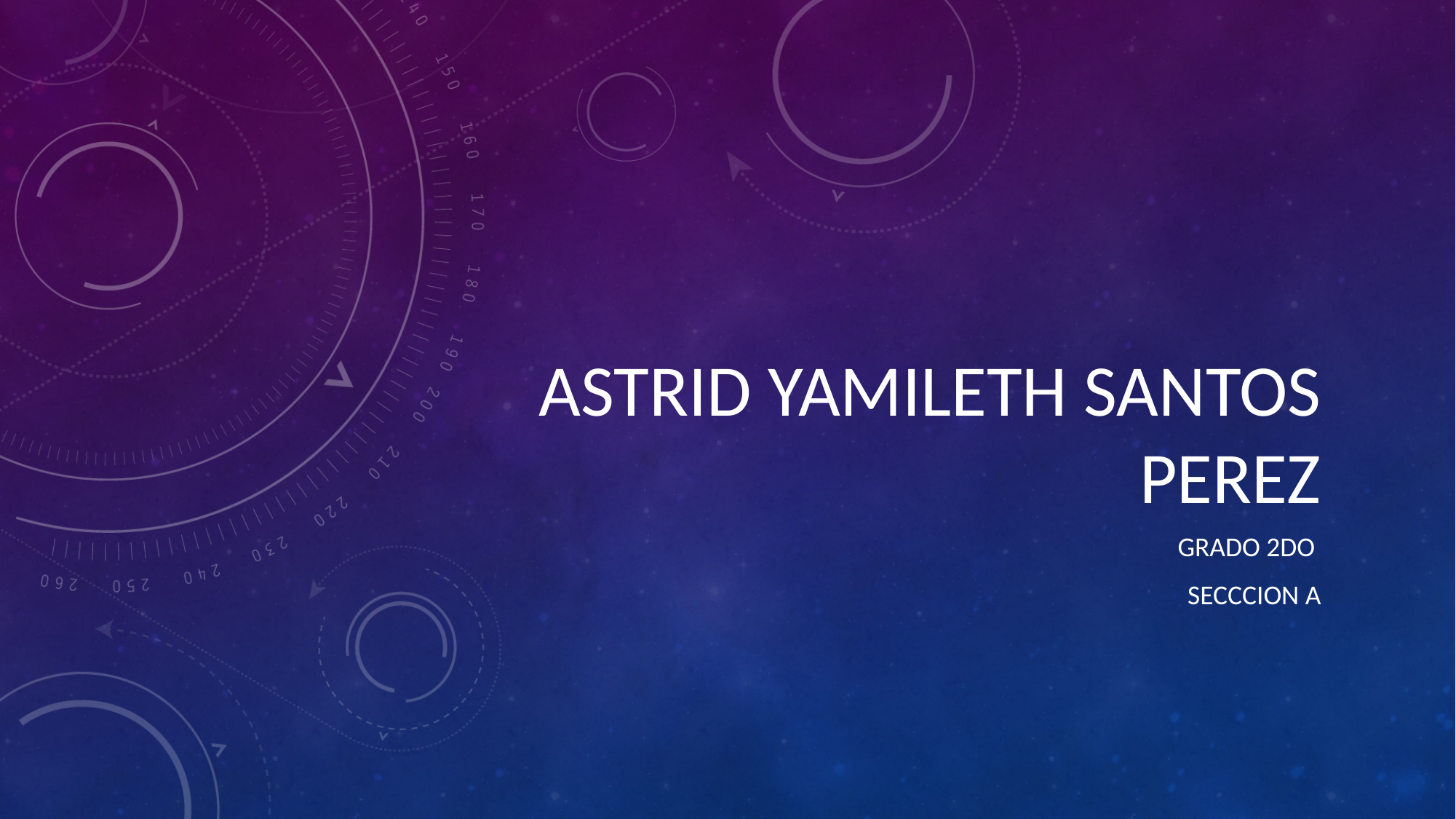

# Astrid Yamileth Santos Perez
GRADO 2DO
SECCCION A